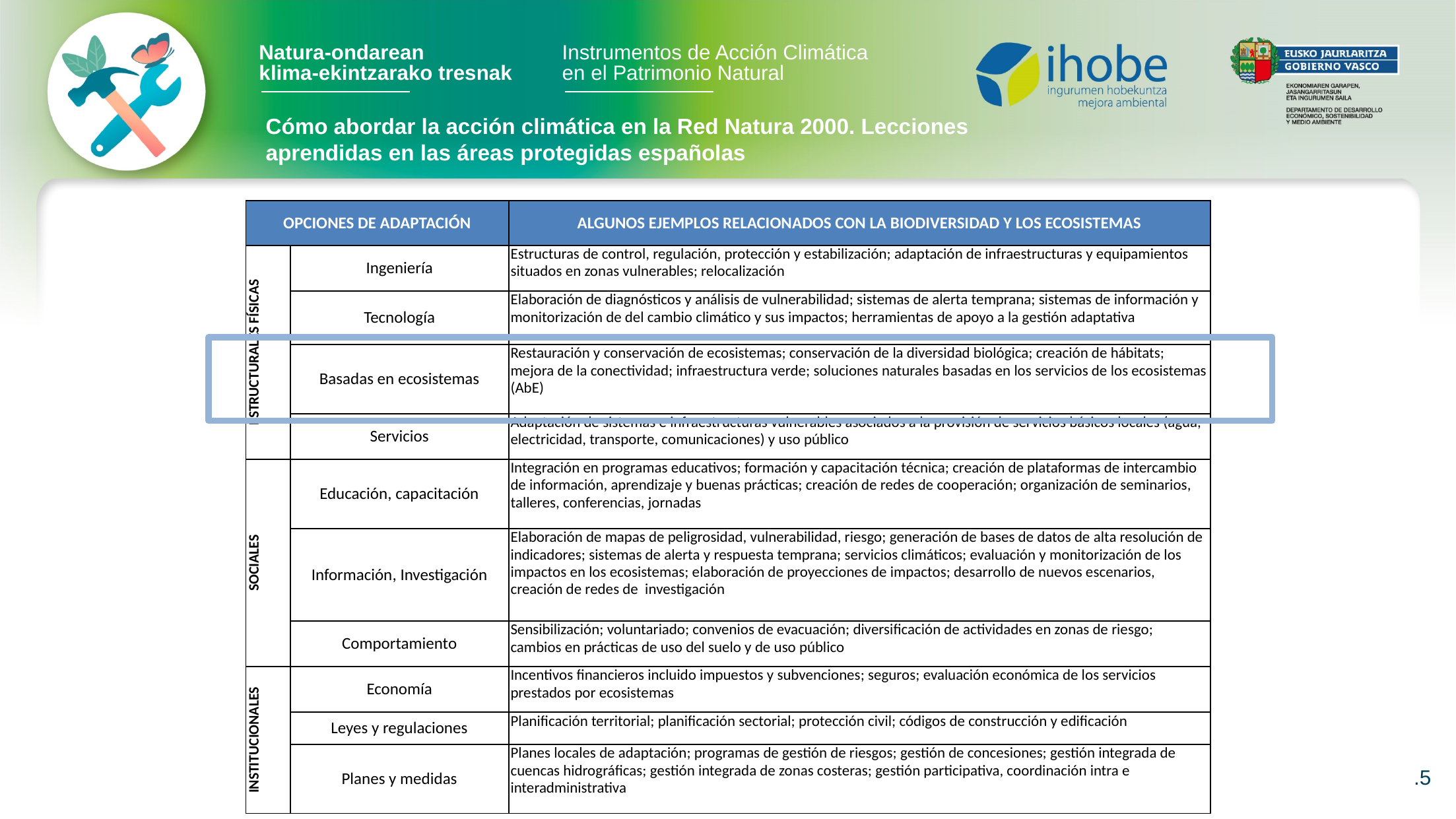

# Cómo abordar la acción climática en la Red Natura 2000. Lecciones aprendidas en las áreas protegidas españolas
| OPCIONES DE ADAPTACIÓN |  | ALGUNOS EJEMPLOS RELACIONADOS CON LA BIODIVERSIDAD Y LOS ECOSISTEMAS |
| --- | --- | --- |
| ESTRUCTURALES FÍSICAS | Ingeniería | Estructuras de control, regulación, protección y estabilización; adaptación de infraestructuras y equipamientos situados en zonas vulnerables; relocalización |
|  | Tecnología | Elaboración de diagnósticos y análisis de vulnerabilidad; sistemas de alerta temprana; sistemas de información y monitorización de del cambio climático y sus impactos; herramientas de apoyo a la gestión adaptativa |
|  | Basadas en ecosistemas | Restauración y conservación de ecosistemas; conservación de la diversidad biológica; creación de hábitats; mejora de la conectividad; infraestructura verde; soluciones naturales basadas en los servicios de los ecosistemas (AbE) |
|  | Servicios | Adaptación de sistemas e infraestructuras vulnerables asociados a la provisión de servicios básicos locales (agua, electricidad, transporte, comunicaciones) y uso público |
| SOCIALES | Educación, capacitación | Integración en programas educativos; formación y capacitación técnica; creación de plataformas de intercambio de información, aprendizaje y buenas prácticas; creación de redes de cooperación; organización de seminarios, talleres, conferencias, jornadas |
|  | Información, Investigación | Elaboración de mapas de peligrosidad, vulnerabilidad, riesgo; generación de bases de datos de alta resolución de indicadores; sistemas de alerta y respuesta temprana; servicios climáticos; evaluación y monitorización de los impactos en los ecosistemas; elaboración de proyecciones de impactos; desarrollo de nuevos escenarios, creación de redes de investigación |
|  | Comportamiento | Sensibilización; voluntariado; convenios de evacuación; diversificación de actividades en zonas de riesgo; cambios en prácticas de uso del suelo y de uso público |
| INSTITUCIONALES | Economía | Incentivos financieros incluido impuestos y subvenciones; seguros; evaluación económica de los servicios prestados por ecosistemas |
|  | Leyes y regulaciones | Planificación territorial; planificación sectorial; protección civil; códigos de construcción y edificación |
|  | Planes y medidas | Planes locales de adaptación; programas de gestión de riesgos; gestión de concesiones; gestión integrada de cuencas hidrográficas; gestión integrada de zonas costeras; gestión participativa, coordinación intra e interadministrativa |